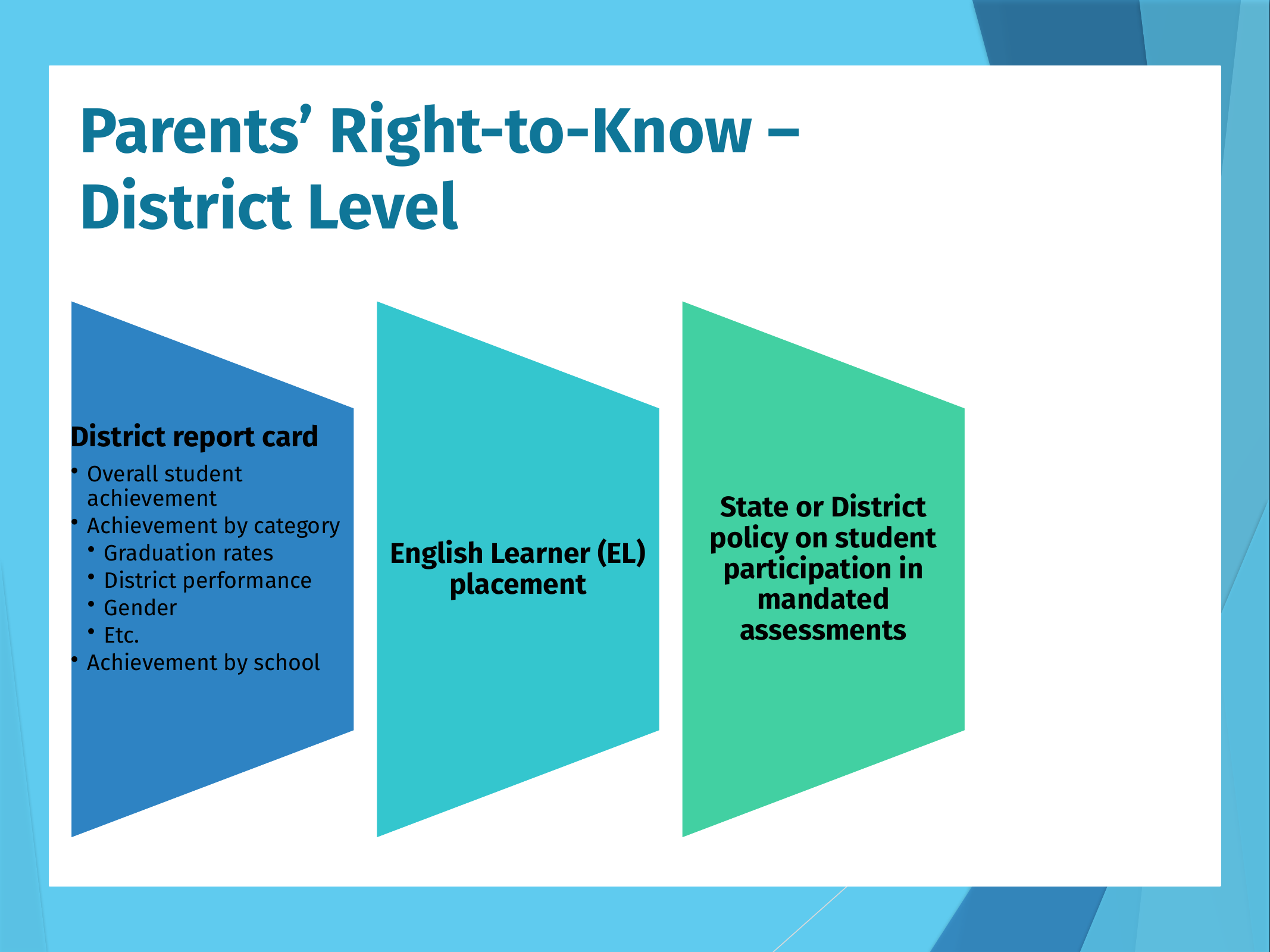

# Parents’ Right-to-Know – District Level
District report card
Overall student achievement
Achievement by category
Graduation rates
District performance
Gender
Etc.
Achievement by school
English Learner (EL) placement
State or District policy on student participation in mandated assessments